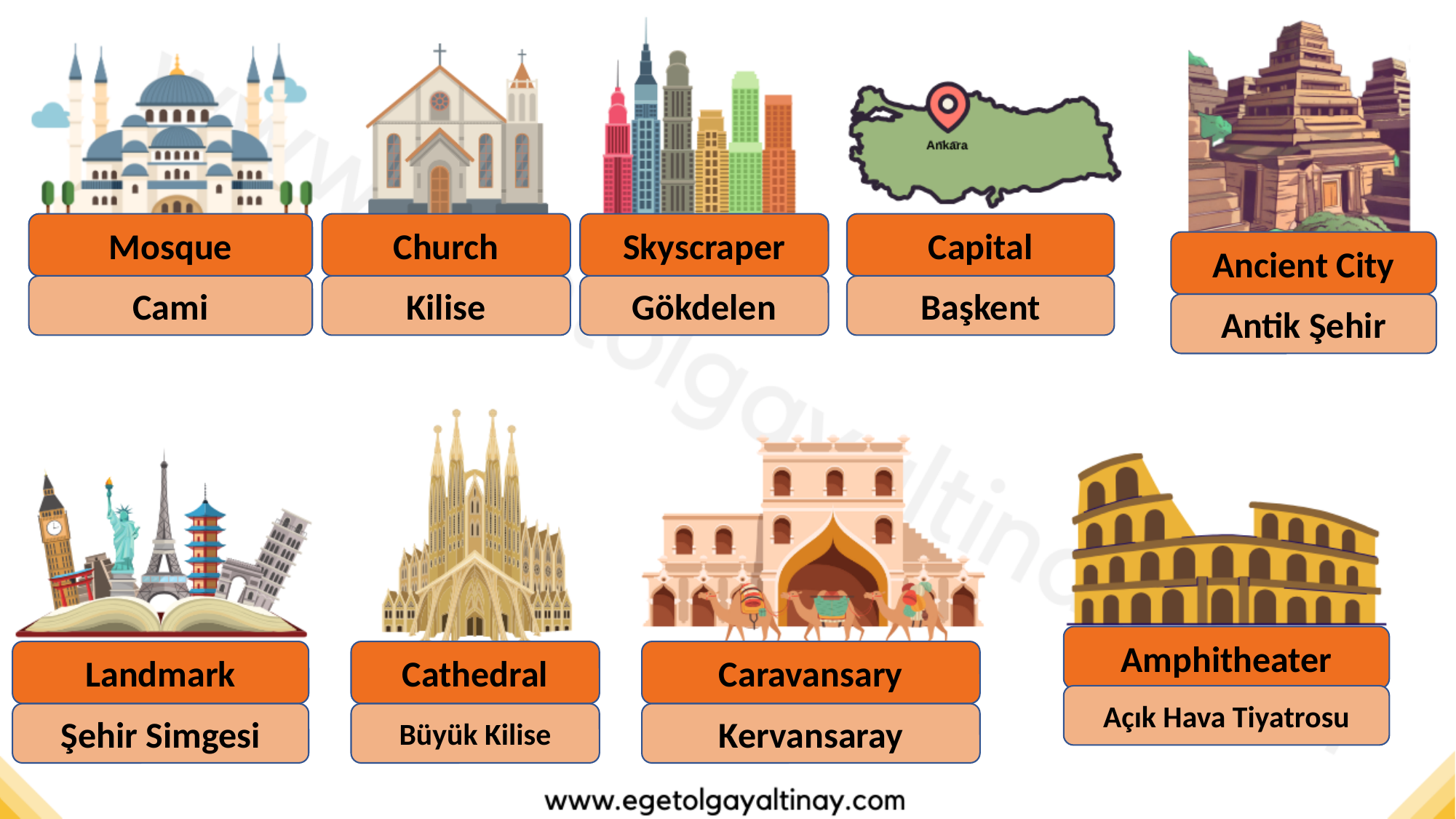

Mosque
Church
Skyscraper
Capital
Ancient City
Cami
Kilise
Gökdelen
Başkent
Antik Şehir
Amphitheater
Cathedral
Caravansary
Landmark
Açık Hava Tiyatrosu
Büyük Kilise
Kervansaray
Şehir Simgesi